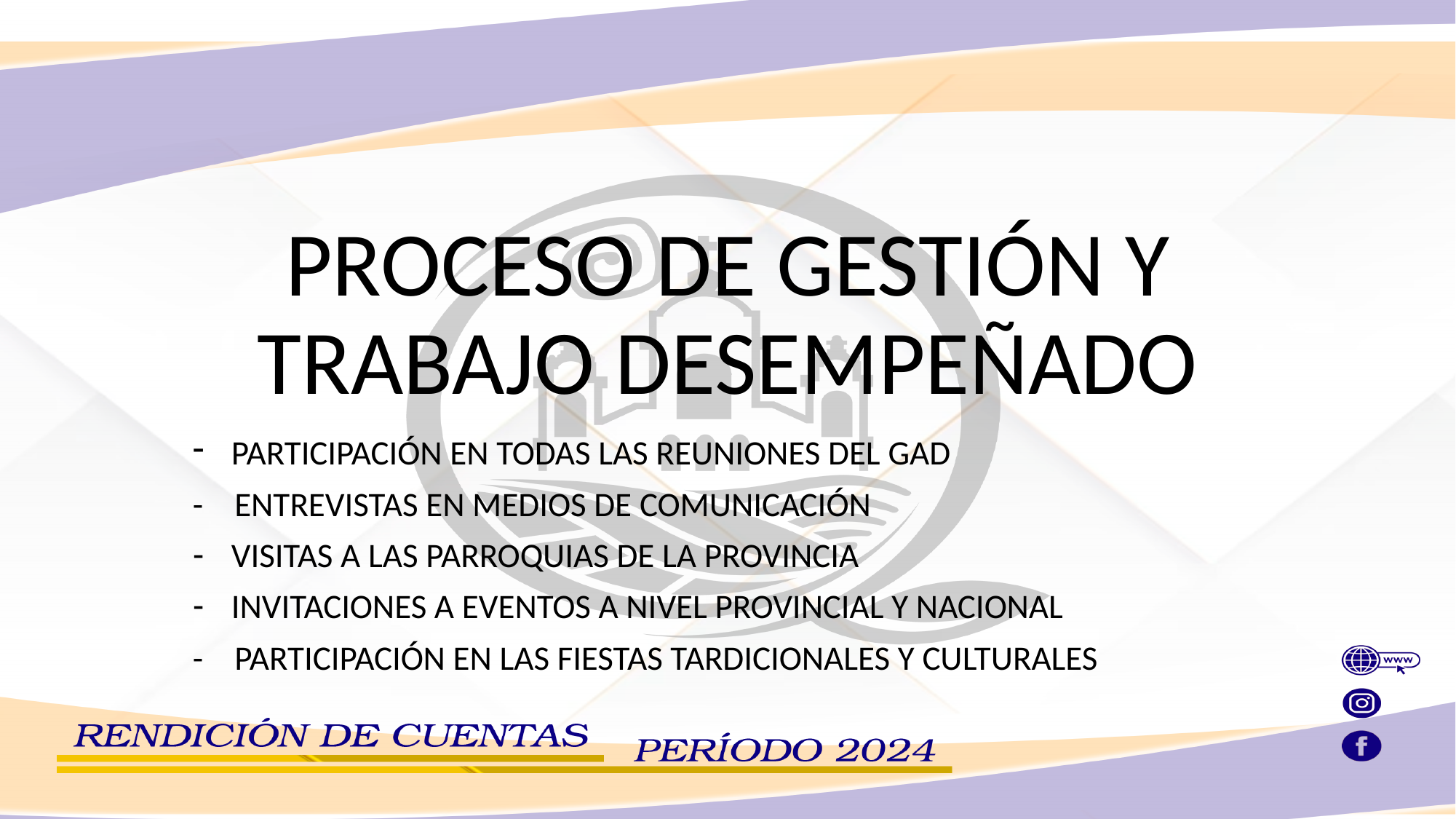

# PROCESO DE GESTIÓN Y TRABAJO DESEMPEÑADO
PARTICIPACIÓN EN TODAS LAS REUNIONES DEL GAD
-    ENTREVISTAS EN MEDIOS DE COMUNICACIÓN
VISITAS A LAS PARROQUIAS DE LA PROVINCIA
INVITACIONES A EVENTOS A NIVEL PROVINCIAL Y NACIONAL
-    PARTICIPACIÓN EN LAS FIESTAS TARDICIONALES Y CULTURALES